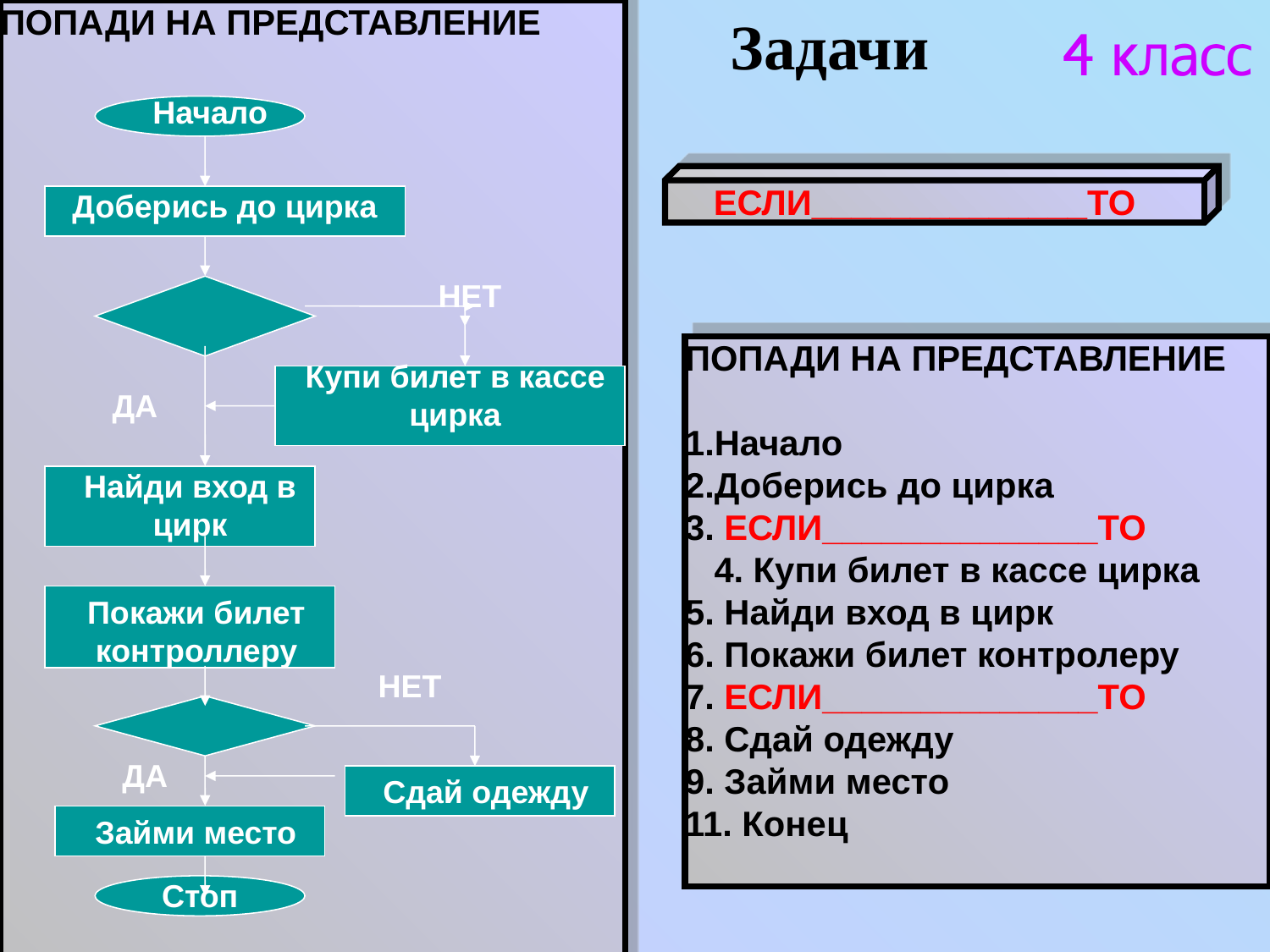

ПОПАДИ НА ПРЕДСТАВЛЕНИЕ

Задачи
# 4 класс
Начало

     ЕСЛИ______________ТО

Доберись до цирка

НЕТ

ПОПАДИ НА ПРЕДСТАВЛЕНИЕ

Начало
Доберись до цирка
3. ЕСЛИ______________ТО
   4. Купи билет в кассе цирка
5. Найди вход в цирк
6. Покажи билет контролеру
7. ЕСЛИ______________ТО
8. Сдай одежду
9. Займи место
11. Конец

Купи билет в кассе цирка

ДА

Найди вход в цирк

Покажи билет контроллеру

НЕТ

ДА

Сдай одежду

Займи место

Стоп